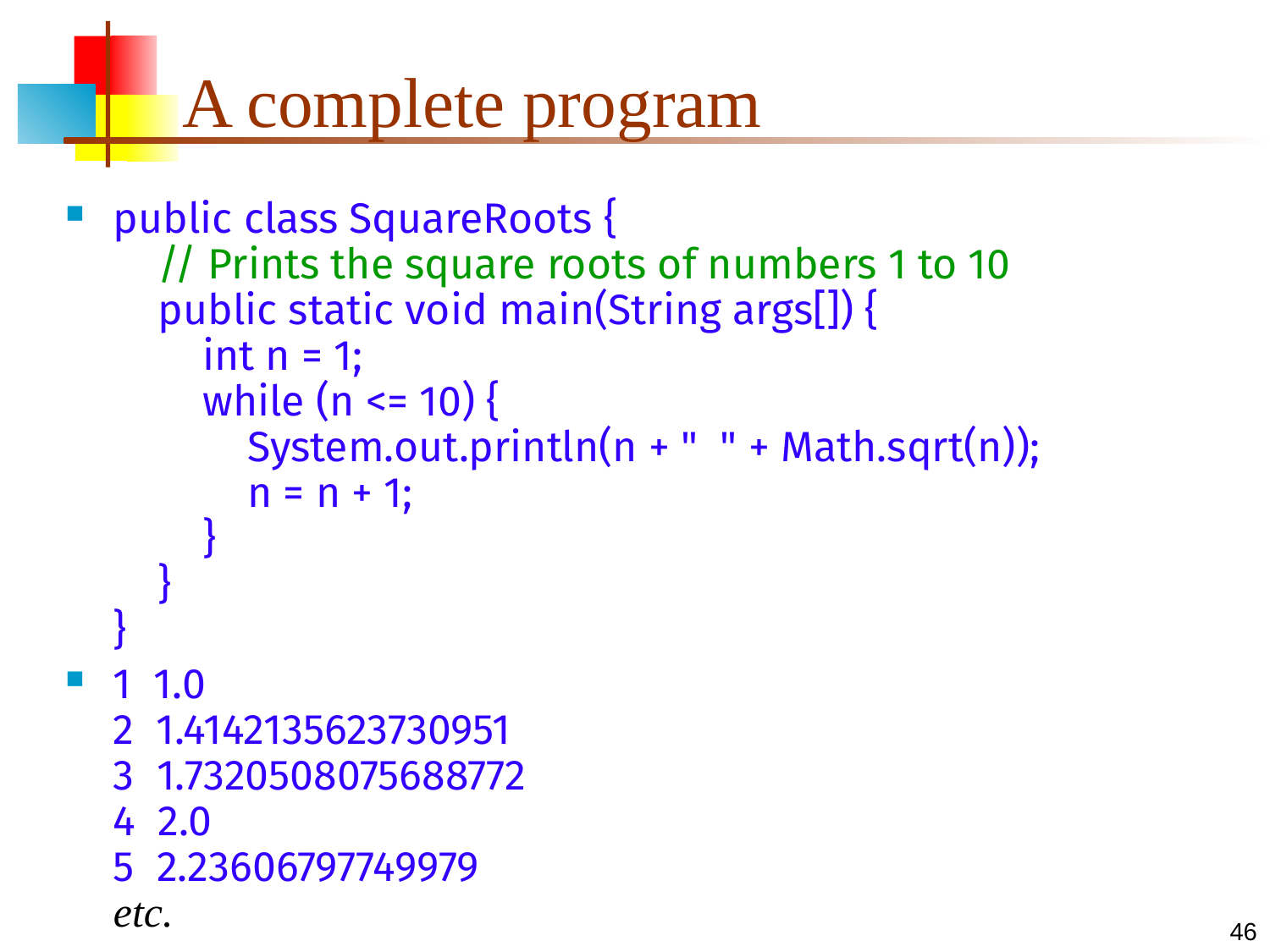

# A complete program
public class SquareRoots {
    // Prints the square roots of numbers 1 to 10
    public static void main(String args[]) {
        int n = 1;
        while (n <= 10) {
            System.out.println(n + "  " + Math.sqrt(n));
            n = n + 1;
        }
    }
}
1  1.0
2  1.4142135623730951
3  1.7320508075688772
4  2.0
5  2.23606797749979
etc.
46